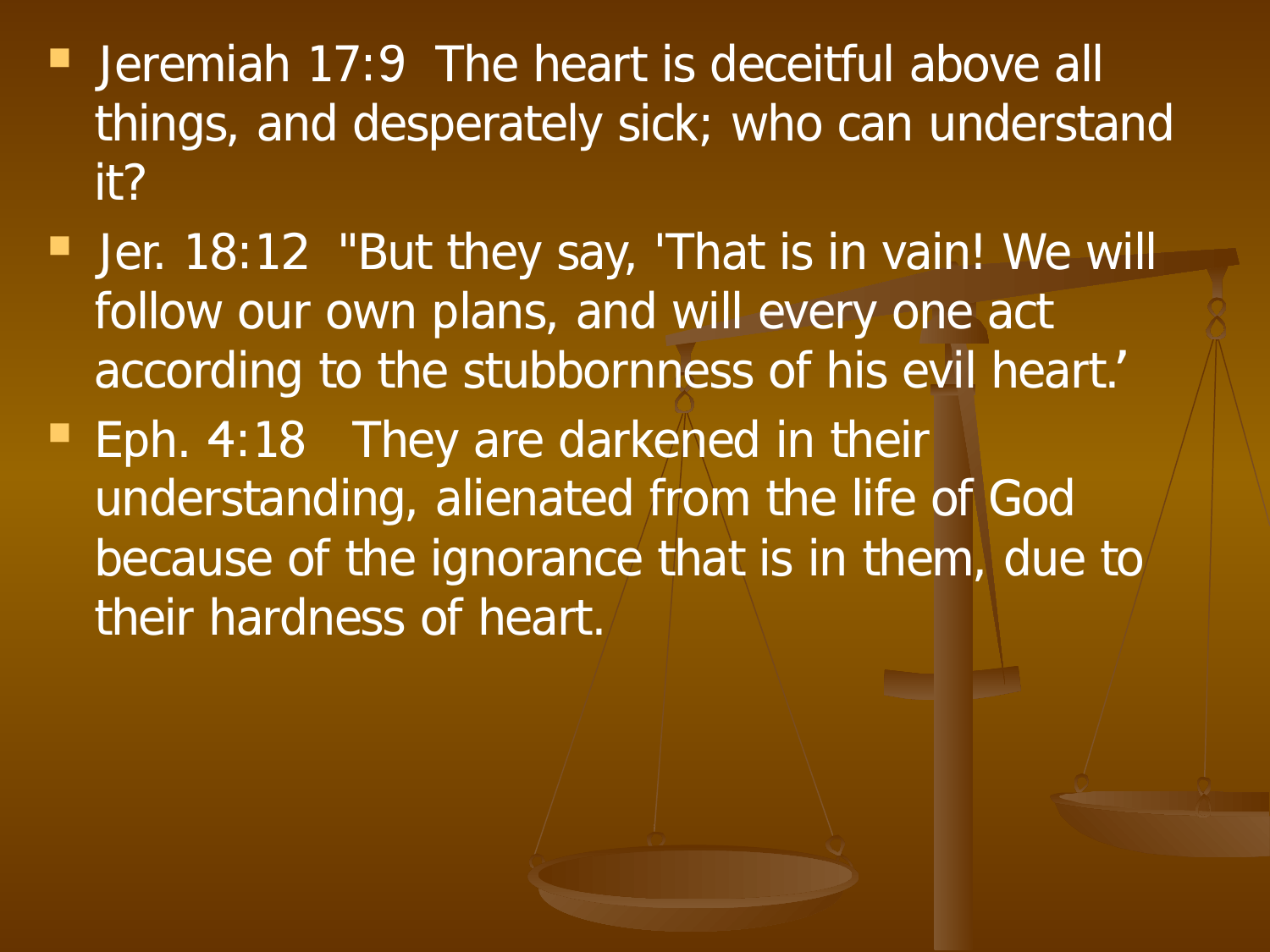

Jeremiah 17:9  The heart is deceitful above all things, and desperately sick; who can understand it?
Jer. 18:12  "But they say, 'That is in vain! We will follow our own plans, and will every one act according to the stubbornness of his evil heart.’
Eph. 4:18   They are darkened in their understanding, alienated from the life of God because of the ignorance that is in them, due to their hardness of heart.
#